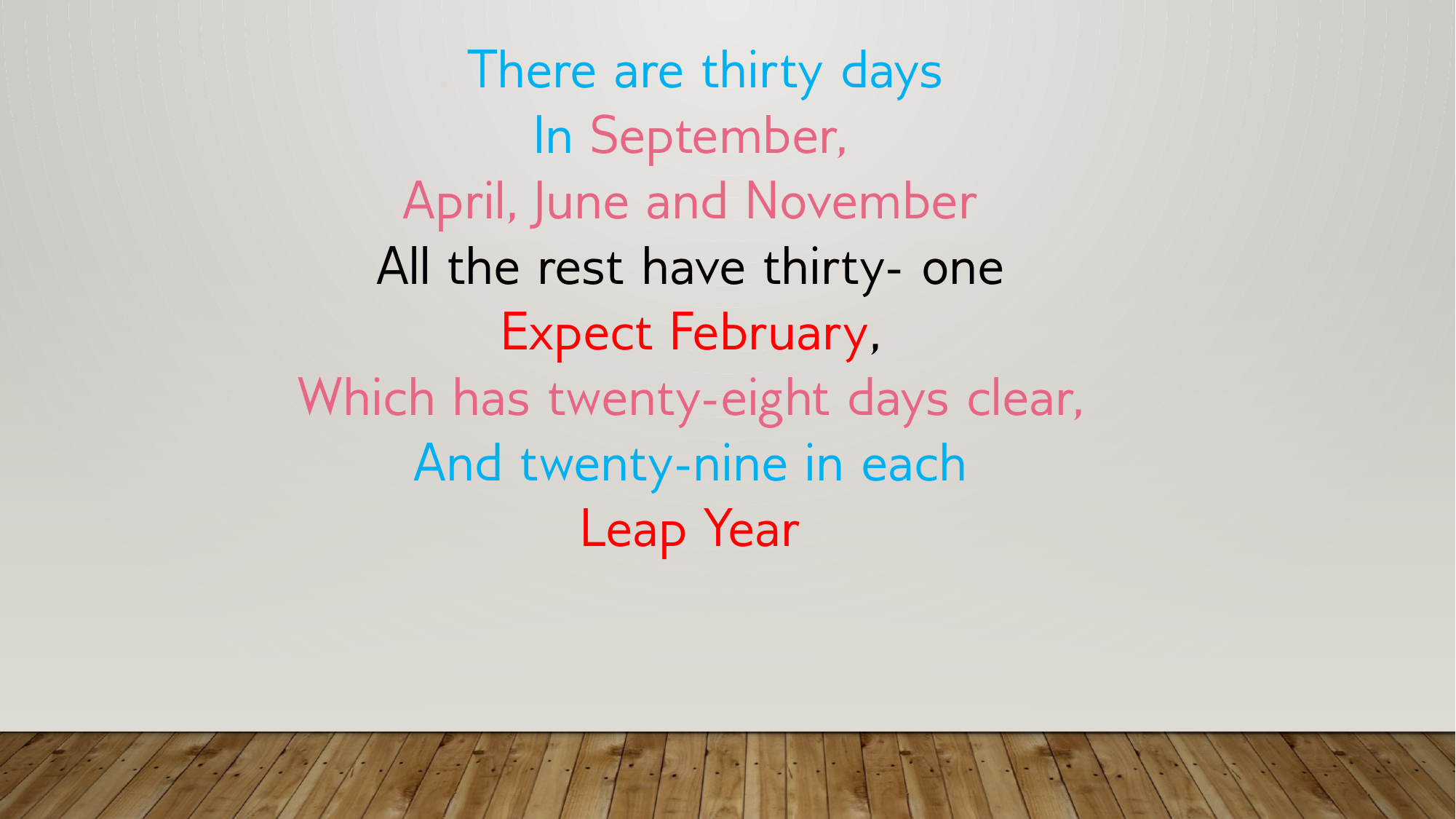

. There are thirty days
In September,
April, June and November
All the rest have thirty- one
Expect February,
Which has twenty-eight days clear,
And twenty-nine in each
Leap Year